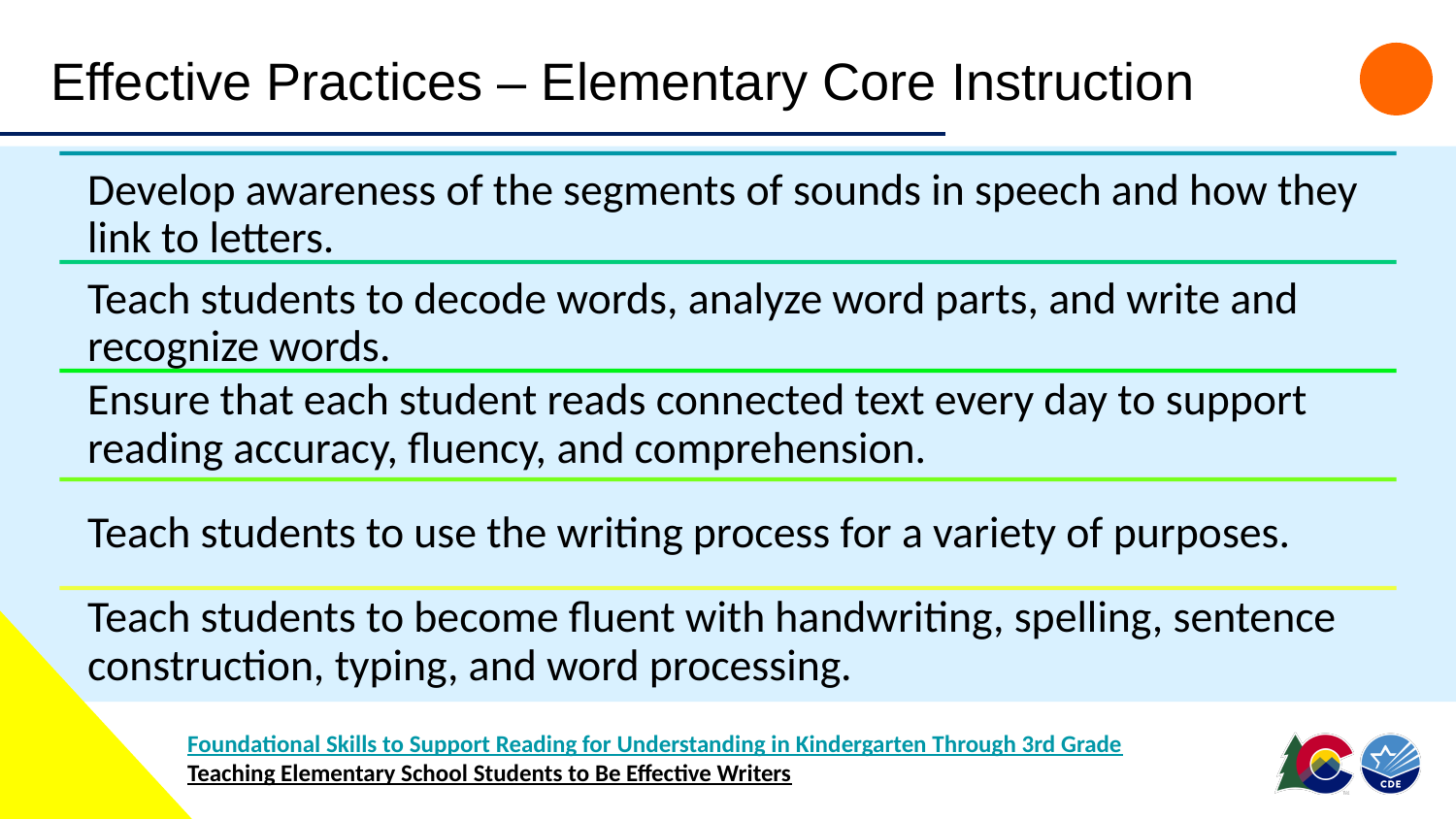

# Effective Practices – Elementary Core Instruction

Develop awareness of the segments of sounds in speech and how they link to letters.
Teach students to decode words, analyze word parts, and write and recognize words.
Ensure that each student reads connected text every day to support reading accuracy, fluency, and comprehension.
Teach students to use the writing process for a variety of purposes.
Teach students to become fluent with handwriting, spelling, sentence construction, typing, and word processing.

Foundational Skills to Support Reading for Understanding in Kindergarten Through 3rd Grade
Teaching Elementary School Students to Be Effective Writers